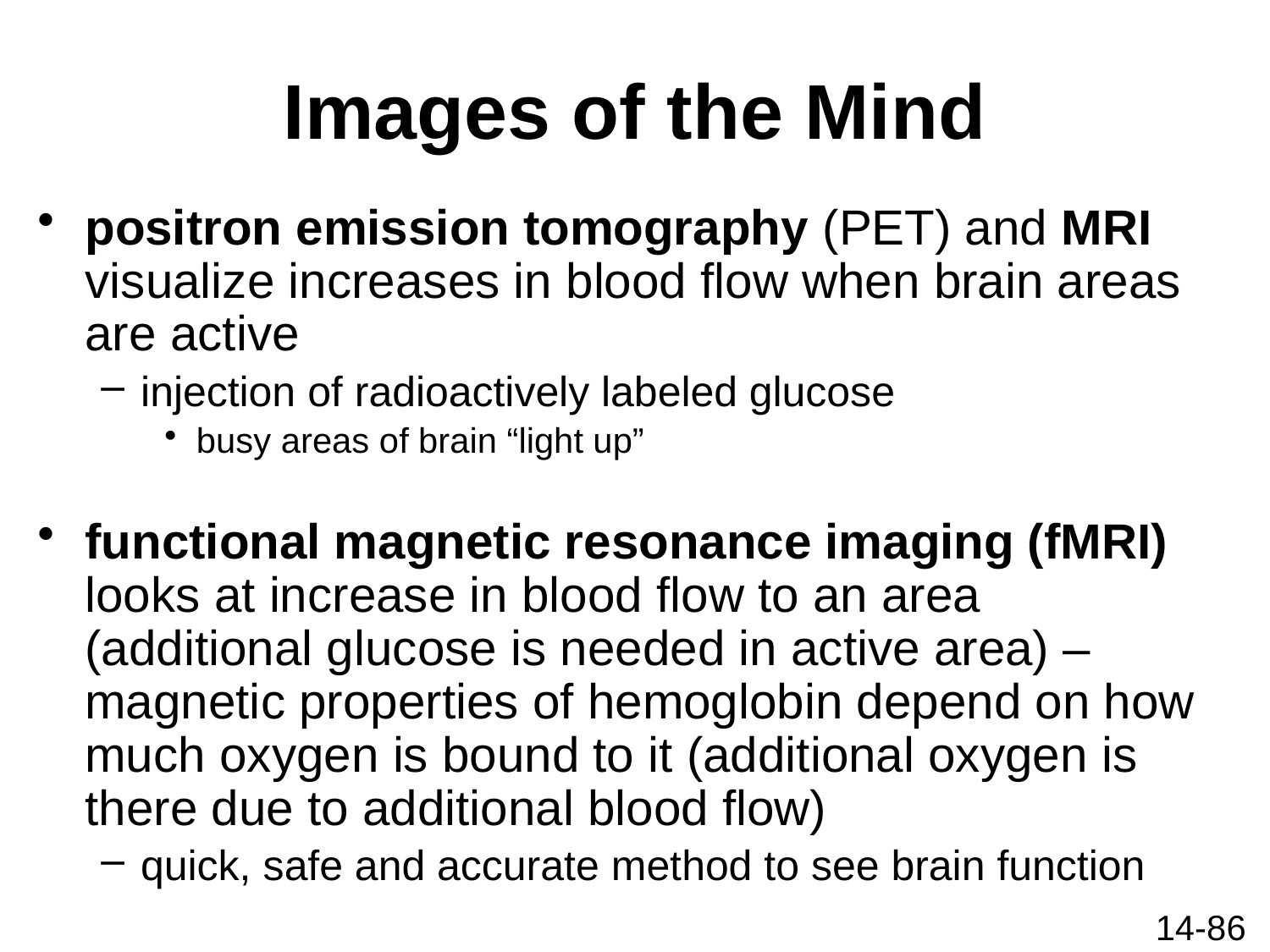

# Images of the Mind
positron emission tomography (PET) and MRI visualize increases in blood flow when brain areas are active
injection of radioactively labeled glucose
busy areas of brain “light up”

functional magnetic resonance imaging (fMRI) looks at increase in blood flow to an area (additional glucose is needed in active area) – magnetic properties of hemoglobin depend on how much oxygen is bound to it (additional oxygen is there due to additional blood flow)
quick, safe and accurate method to see brain function
14-86